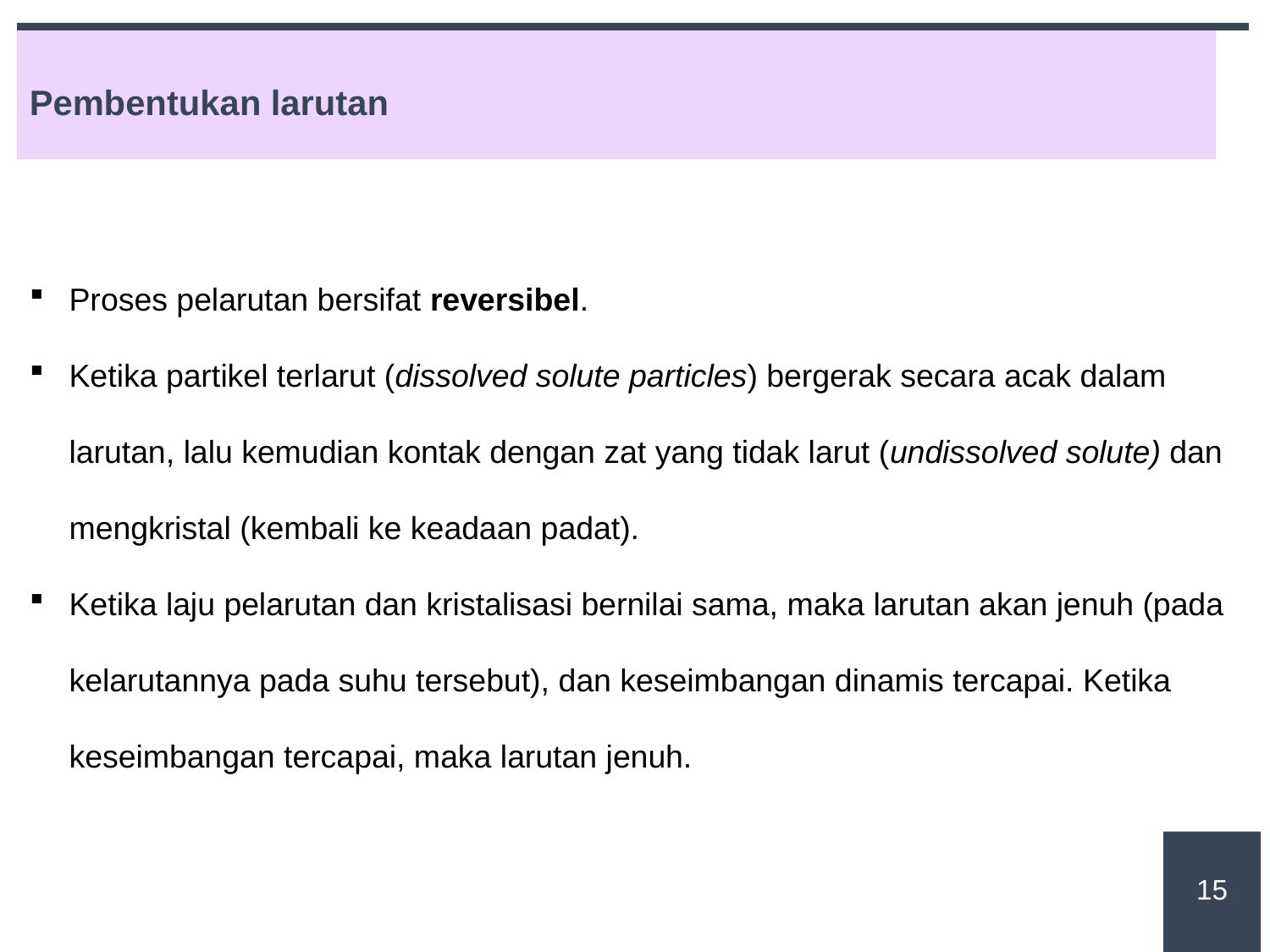

Pembentukan larutan

Proses pelarutan bersifat reversibel.
Ketika partikel terlarut (dissolved solute particles) bergerak secara acak dalam larutan, lalu kemudian kontak dengan zat yang tidak larut (undissolved solute) dan mengkristal (kembali ke keadaan padat).
Ketika laju pelarutan dan kristalisasi bernilai sama, maka larutan akan jenuh (pada kelarutannya pada suhu tersebut), dan keseimbangan dinamis tercapai. Ketika keseimbangan tercapai, maka larutan jenuh.

15